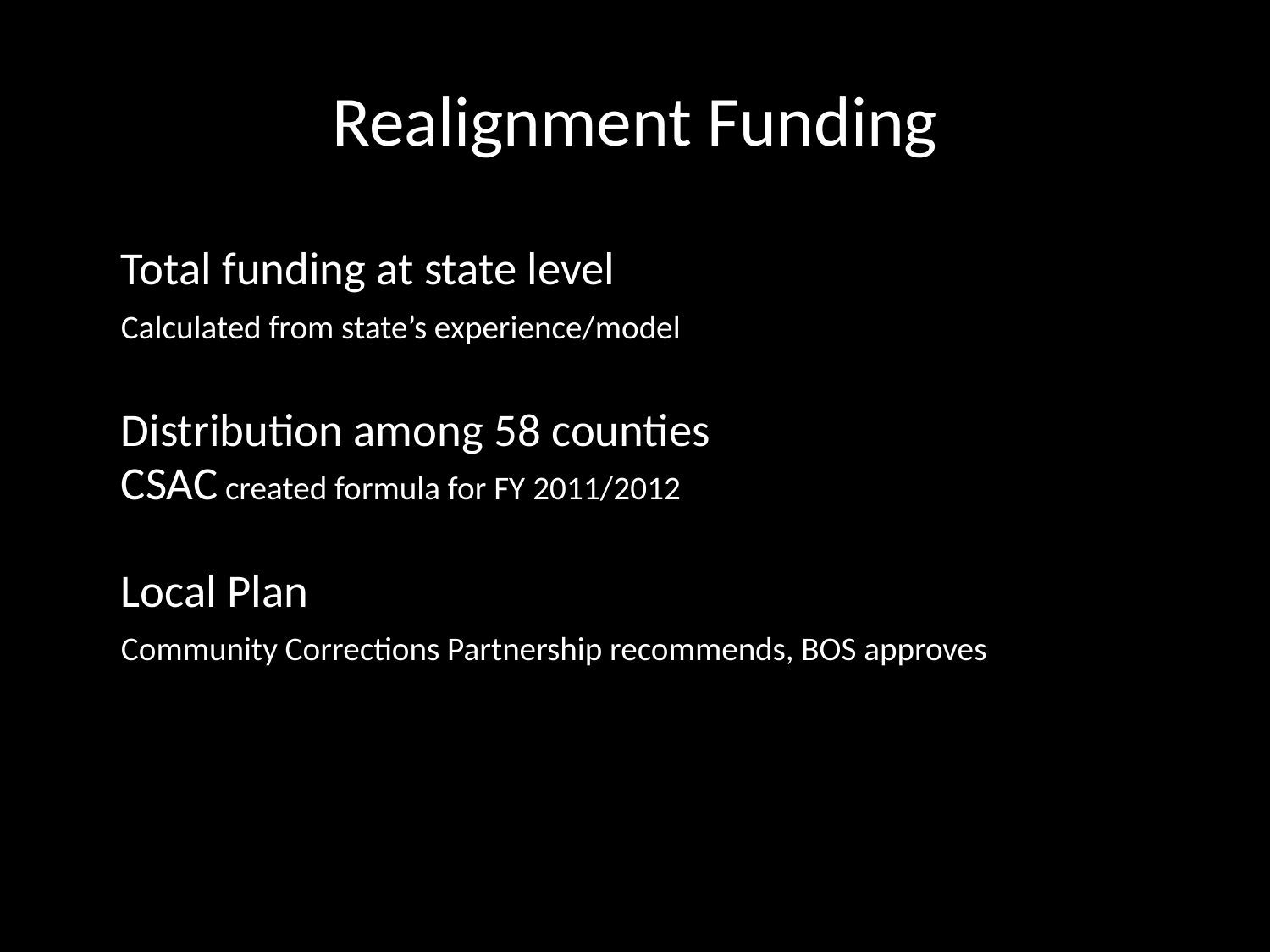

# Realignment Funding
	Total funding at state level
		Calculated from state’s experience/model

	Distribution among 58 counties
		CSAC created formula for FY 2011/2012

	Local Plan
		Community Corrections Partnership recommends, BOS approves